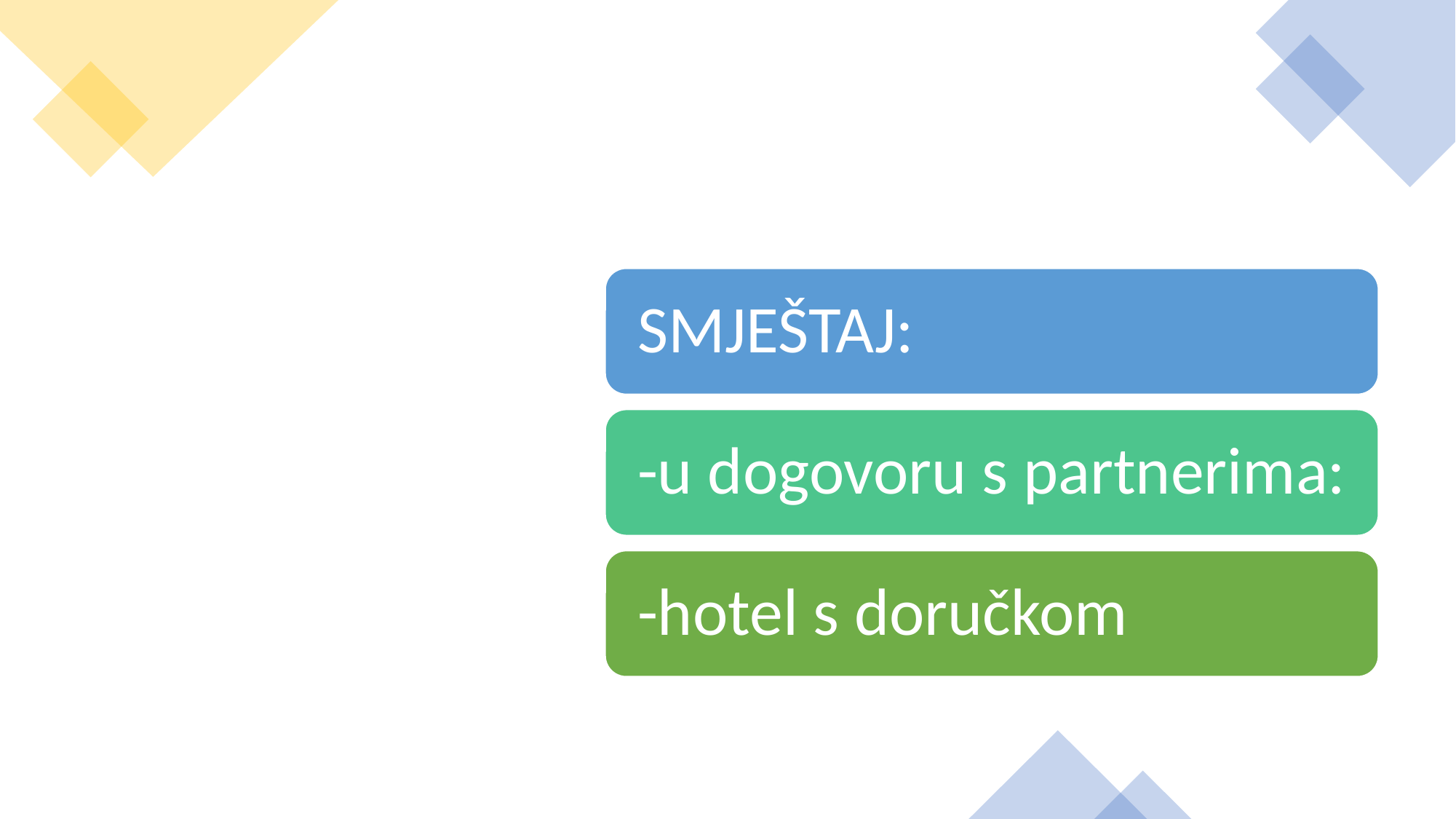

SMJEŠTAJ:
-u dogovoru s partnerima:
-hotel s doručkom